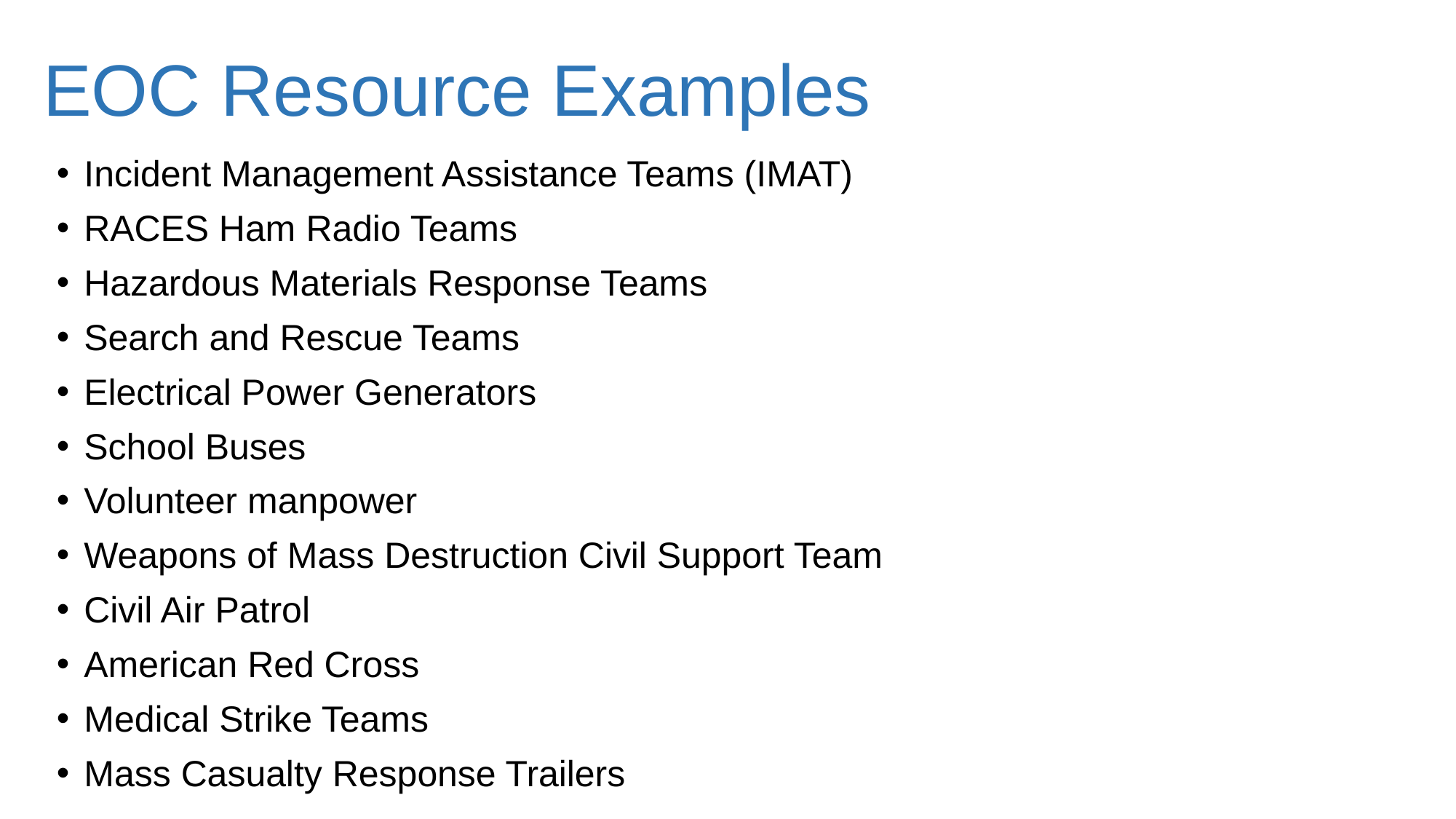

# EOC Resource Examples
Incident Management Assistance Teams (IMAT)
RACES Ham Radio Teams
Hazardous Materials Response Teams
Search and Rescue Teams
Electrical Power Generators
School Buses
Volunteer manpower
Weapons of Mass Destruction Civil Support Team
Civil Air Patrol
American Red Cross
Medical Strike Teams
Mass Casualty Response Trailers